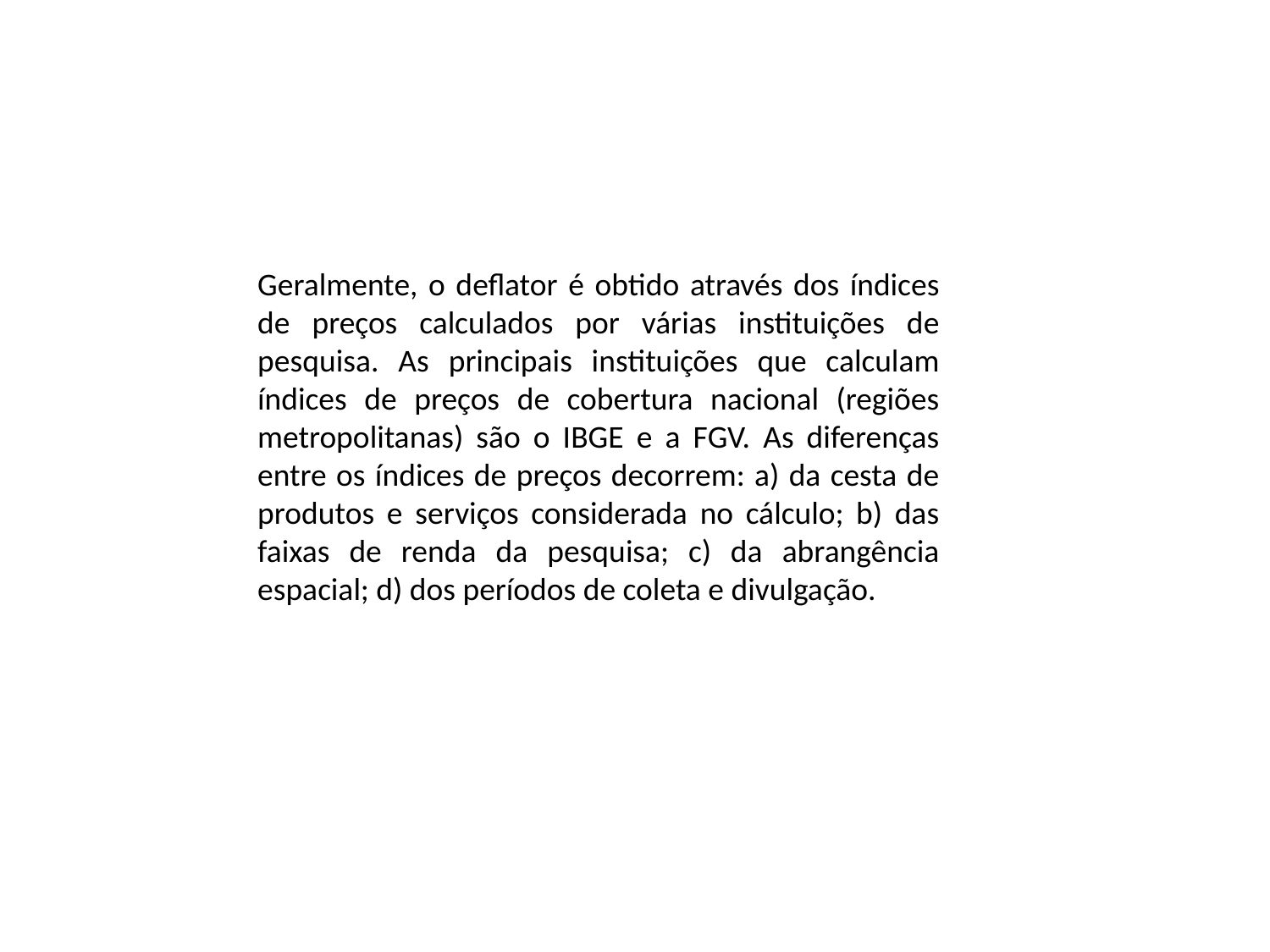

Geralmente, o deflator é obtido através dos índices de preços calculados por várias instituições de pesquisa. As principais instituições que calculam índices de preços de cobertura nacional (regiões metropolitanas) são o IBGE e a FGV. As diferenças entre os índices de preços decorrem: a) da cesta de produtos e serviços considerada no cálculo; b) das faixas de renda da pesquisa; c) da abrangência espacial; d) dos períodos de coleta e divulgação.